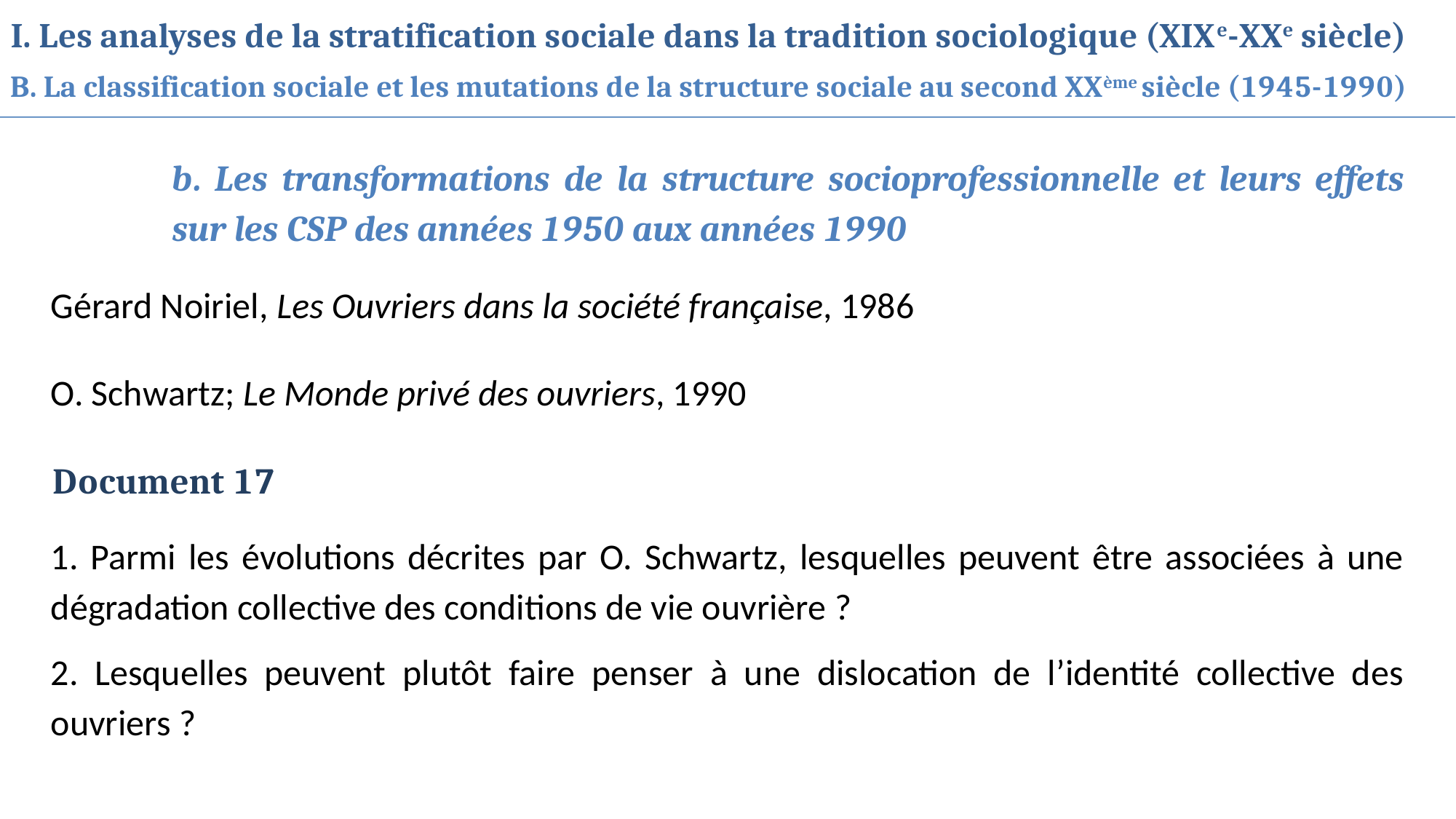

I. Les analyses de la stratification sociale dans la tradition sociologique (XIXe-XXe siècle)

B. La classification sociale et les mutations de la structure sociale au second XXème siècle (1945-1990)

b. Les transformations de la structure socioprofessionnelle et leurs effets sur les CSP des années 1950 aux années 1990
Gérard Noiriel, Les Ouvriers dans la société française, 1986

O. Schwartz; Le Monde privé des ouvriers, 1990
Document 17
1. Parmi les évolutions décrites par O. Schwartz, lesquelles peuvent être associées à une dégradation collective des conditions de vie ouvrière ?
2. Lesquelles peuvent plutôt faire penser à une dislocation de l’identité collective des ouvriers ?